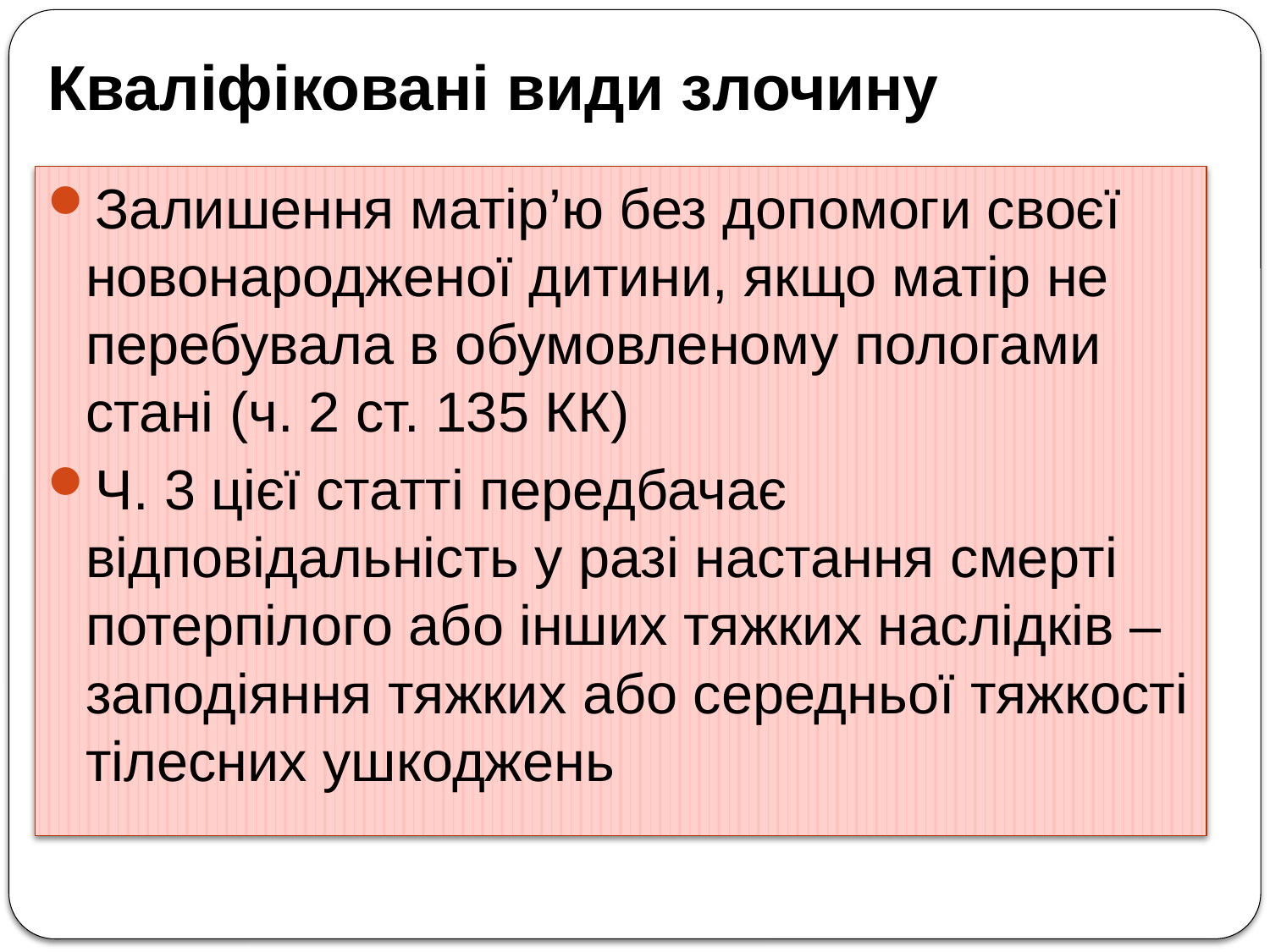

# Кваліфіковані види злочину
Залишення матір’ю без допомоги своєї новонародженої дитини, якщо матір не перебувала в обумовленому пологами стані (ч. 2 ст. 135 КК)
Ч. 3 цієї статті передбачає відповідальність у разі настання смерті потерпілого або інших тяжких наслідків – заподіяння тяжких або середньої тяжкості тілесних ушкоджень